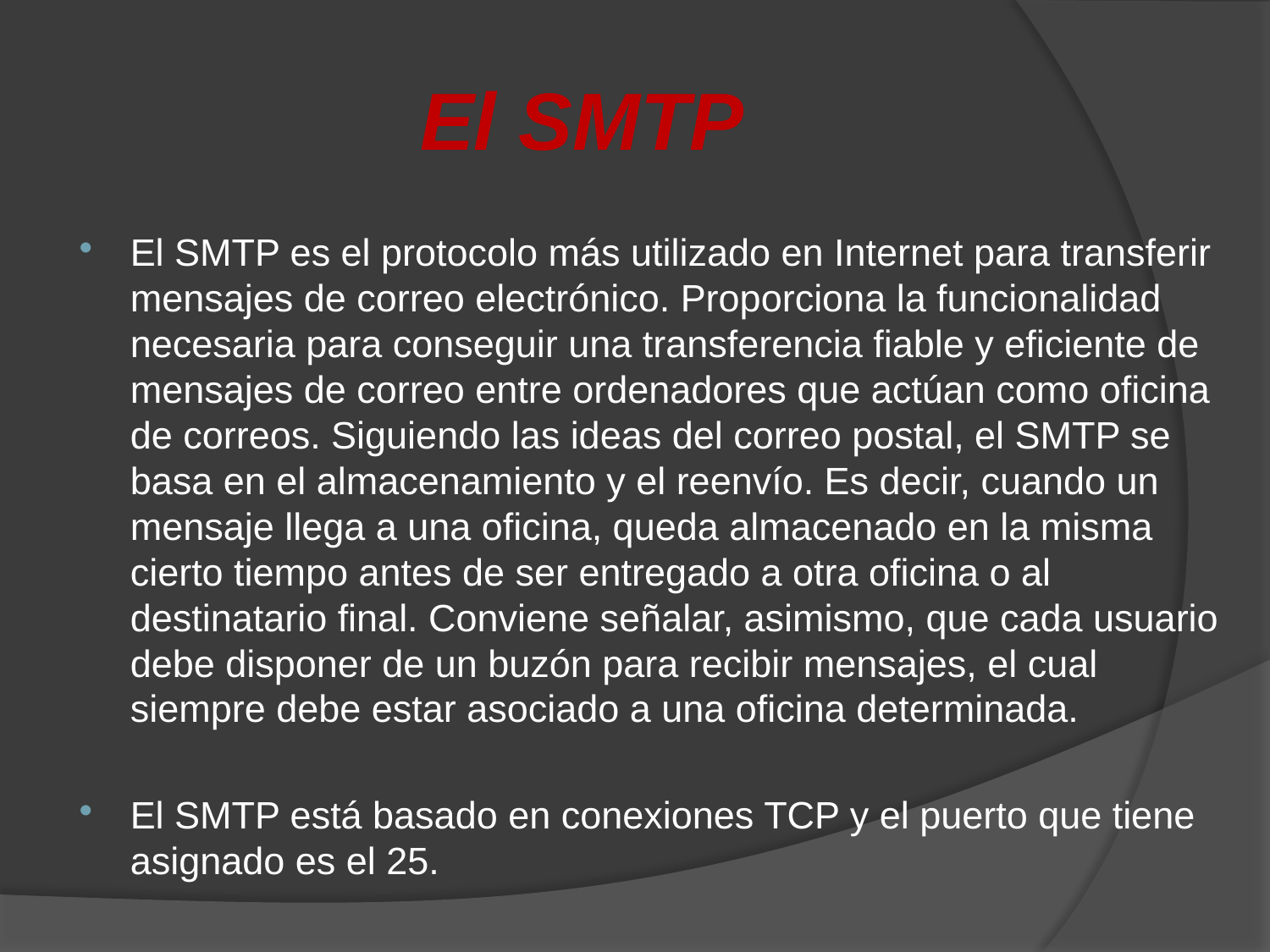

# El SMTP
El SMTP es el protocolo más utilizado en Internet para transferir mensajes de correo electrónico. Proporciona la funcionalidad necesaria para conseguir una transferencia fiable y eficiente de mensajes de correo entre ordenadores que actúan como oficina de correos. Siguiendo las ideas del correo postal, el SMTP se basa en el almacenamiento y el reenvío. Es decir, cuando un mensaje llega a una oficina, queda almacenado en la misma cierto tiempo antes de ser entregado a otra oficina o al destinatario final. Conviene señalar, asimismo, que cada usuario debe disponer de un buzón para recibir mensajes, el cual siempre debe estar asociado a una oficina determinada.

El SMTP está basado en conexiones TCP y el puerto que tiene asignado es el 25.